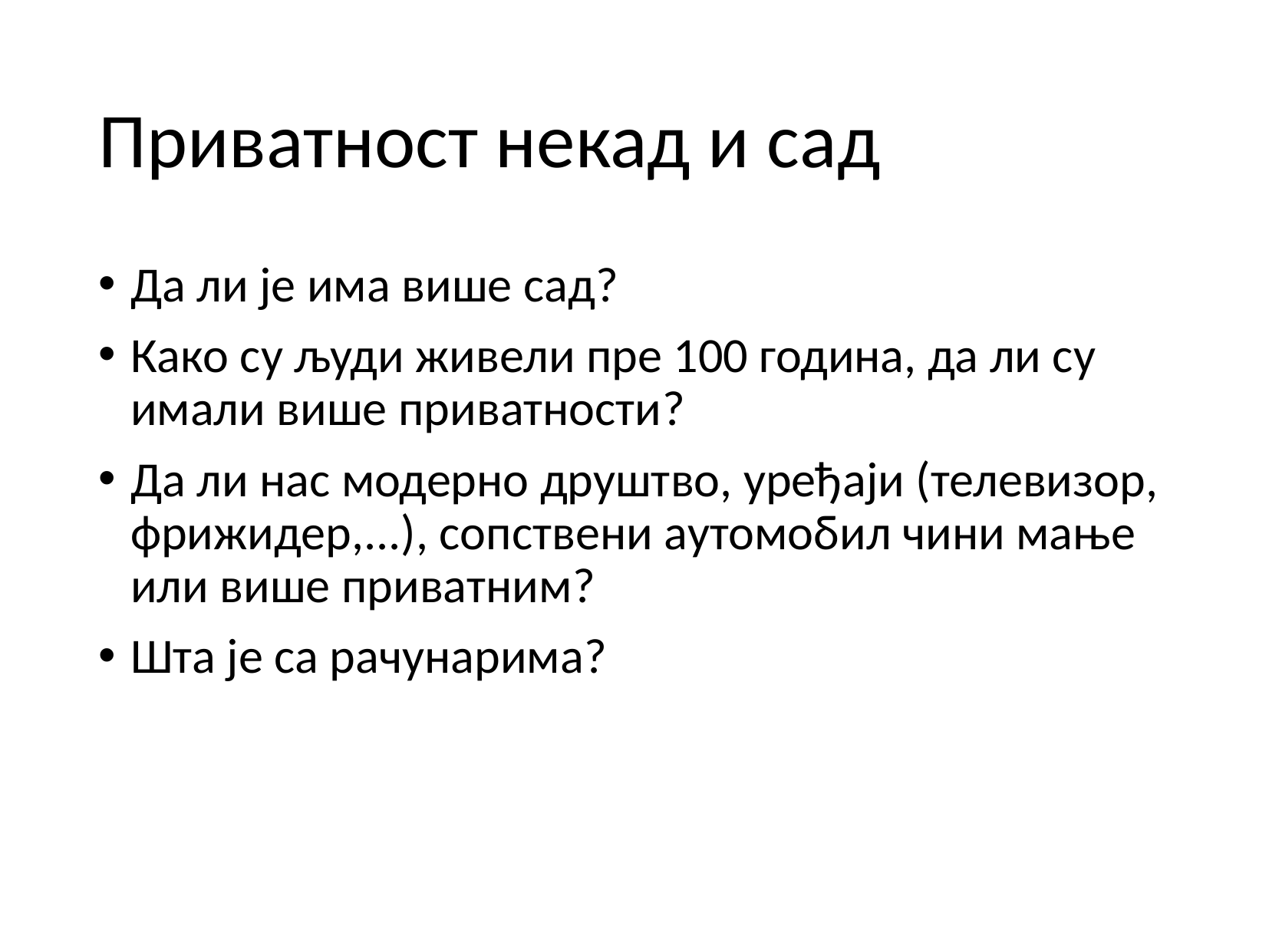

# Приватност некад и сад
Да ли је има више сад?
Како су људи живели пре 100 година, да ли су имали више приватности?
Да ли нас модерно друштво, уређаји (телевизор, фрижидер,...), сопствени аутомобил чини мање или више приватним?
Шта је са рачунарима?